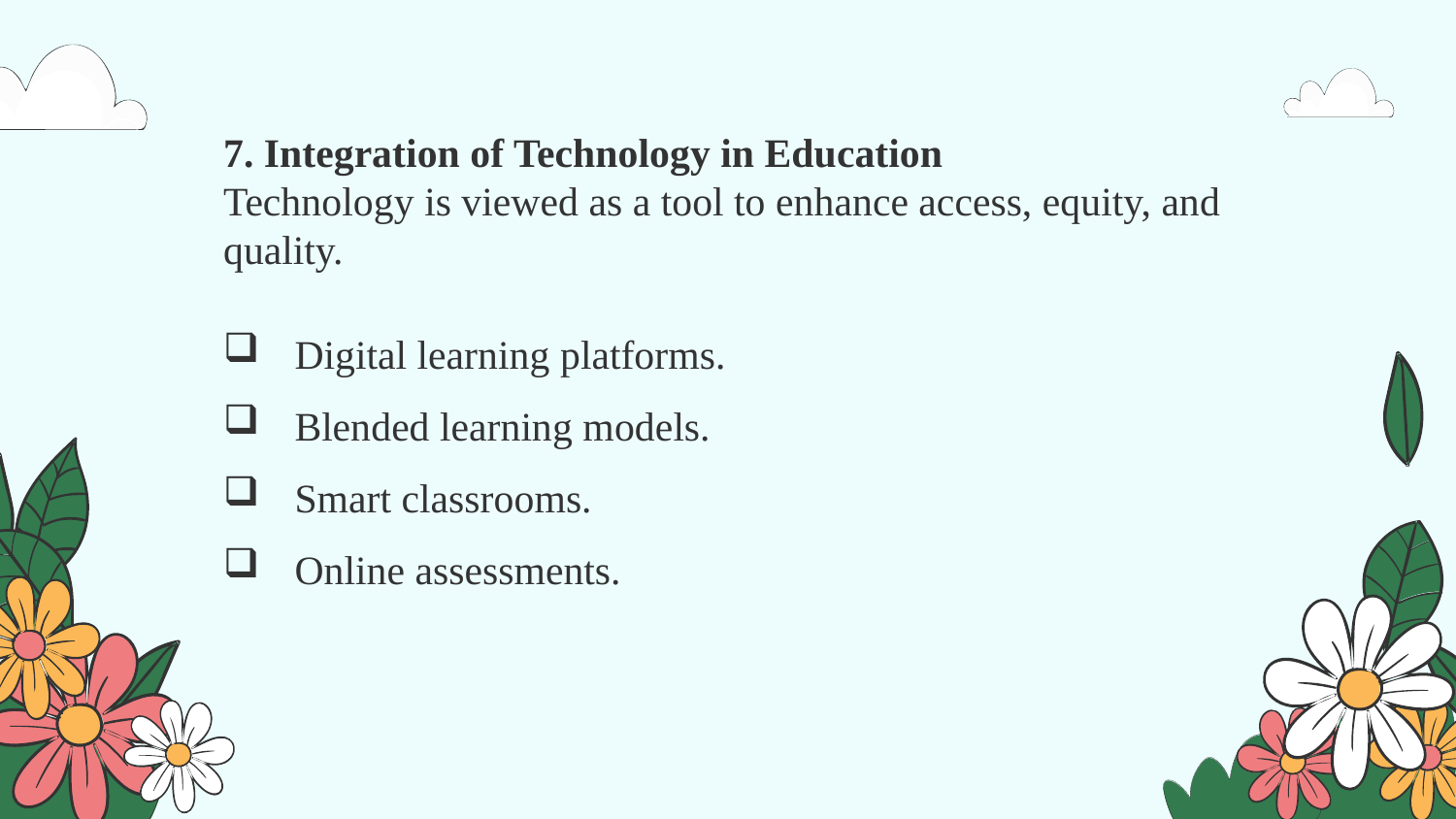

7. Integration of Technology in Education
Technology is viewed as a tool to enhance access, equity, and quality.

Digital learning platforms.
Blended learning models.
Smart classrooms.
Online assessments.